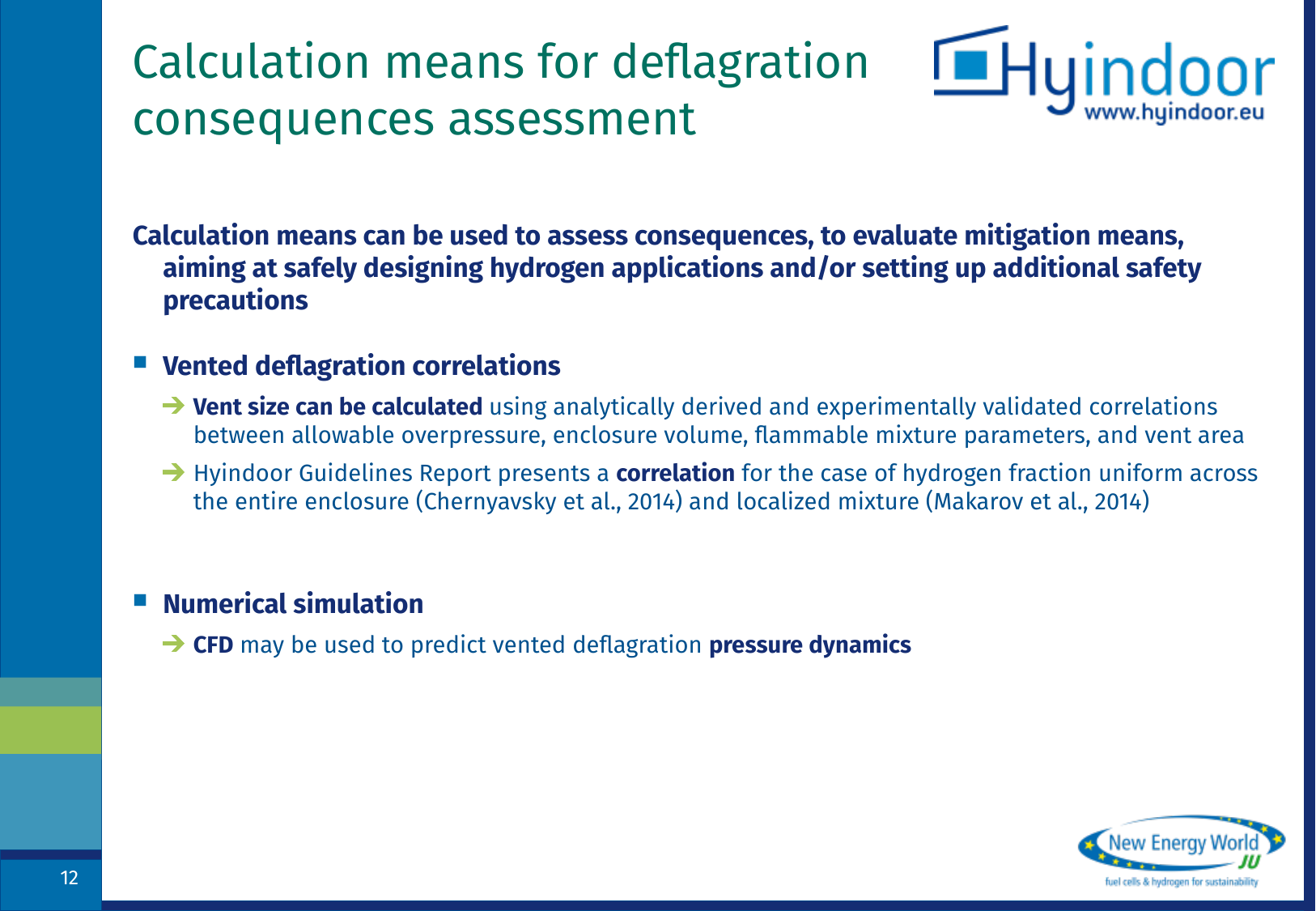

# Calculation means for deflagration consequences assessment
Calculation means can be used to assess consequences, to evaluate mitigation means, aiming at safely designing hydrogen applications and/or setting up additional safety precautions
Vented deflagration correlations
Vent size can be calculated using analytically derived and experimentally validated correlations between allowable overpressure, enclosure volume, flammable mixture parameters, and vent area
Hyindoor Guidelines Report presents a correlation for the case of hydrogen fraction uniform across the entire enclosure (Chernyavsky et al., 2014) and localized mixture (Makarov et al., 2014)

Numerical simulation
CFD may be used to predict vented deflagration pressure dynamics